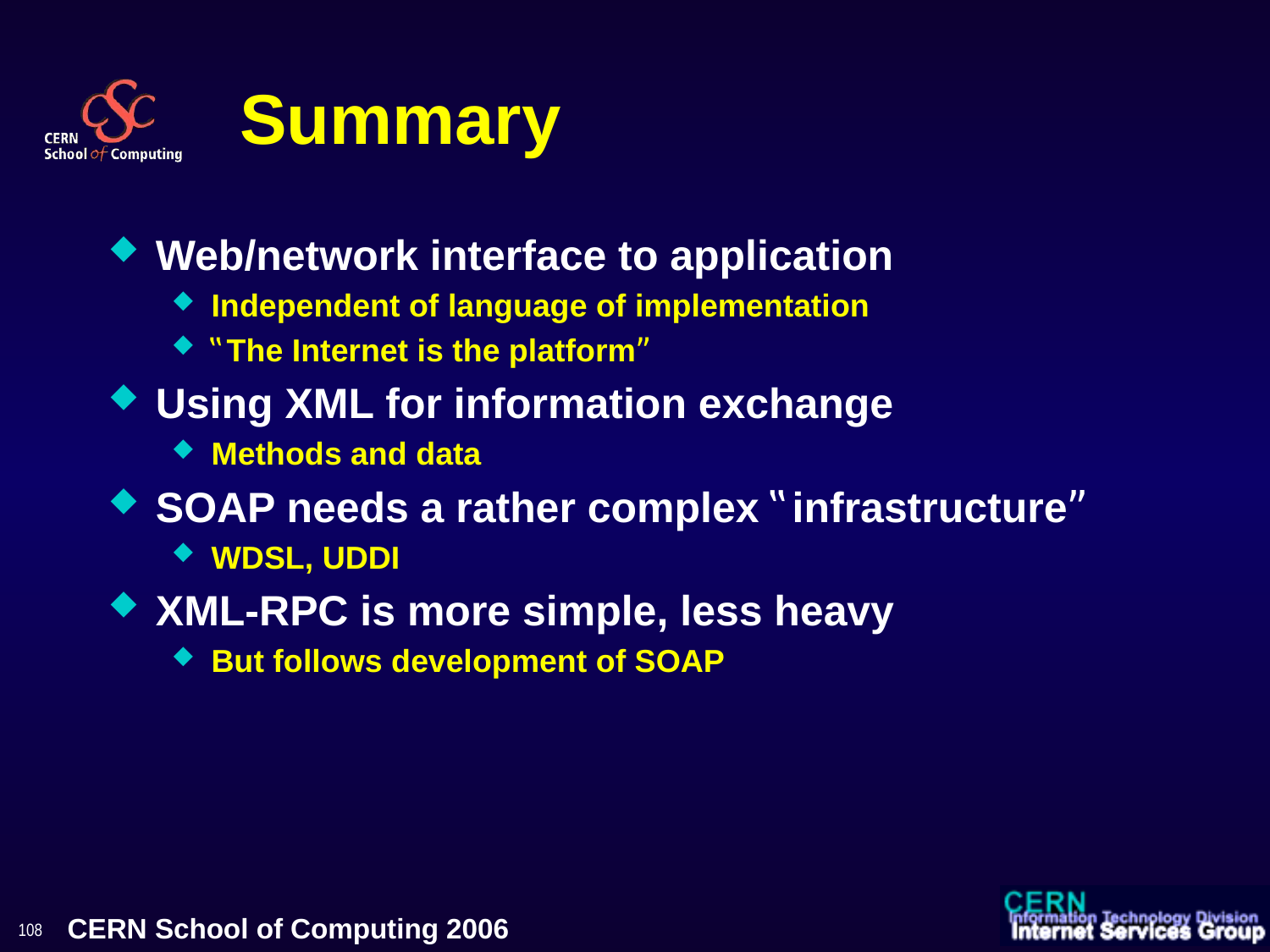

# Summary
Web/network interface to application
Independent of language of implementation
“The Internet is the platform”
Using XML for information exchange
Methods and data
SOAP needs a rather complex “infrastructure”
WDSL, UDDI
XML-RPC is more simple, less heavy
But follows development of SOAP
108